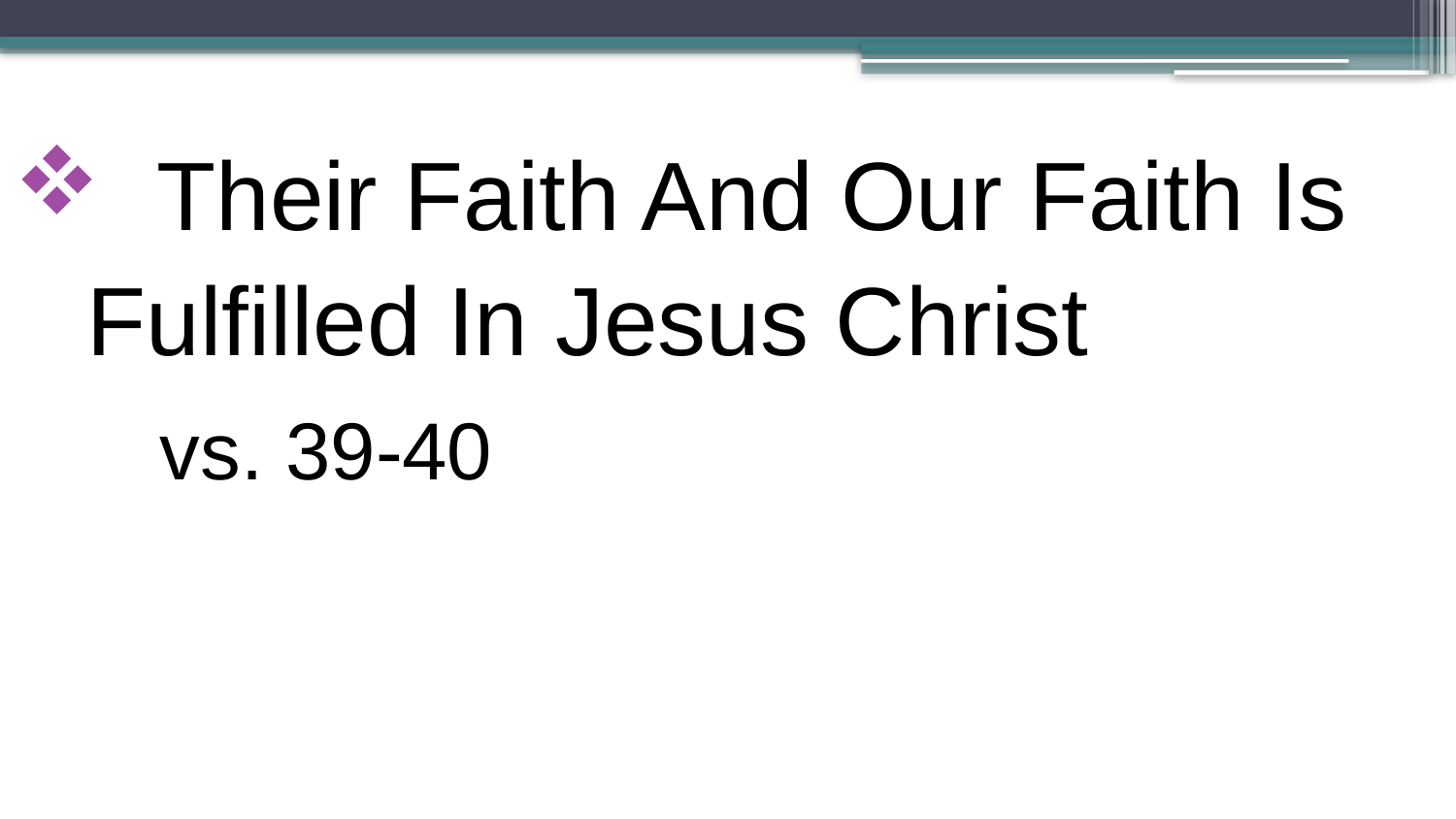

Their Faith And Our Faith Is 	Fulfilled In Jesus Christ
	vs. 39-40